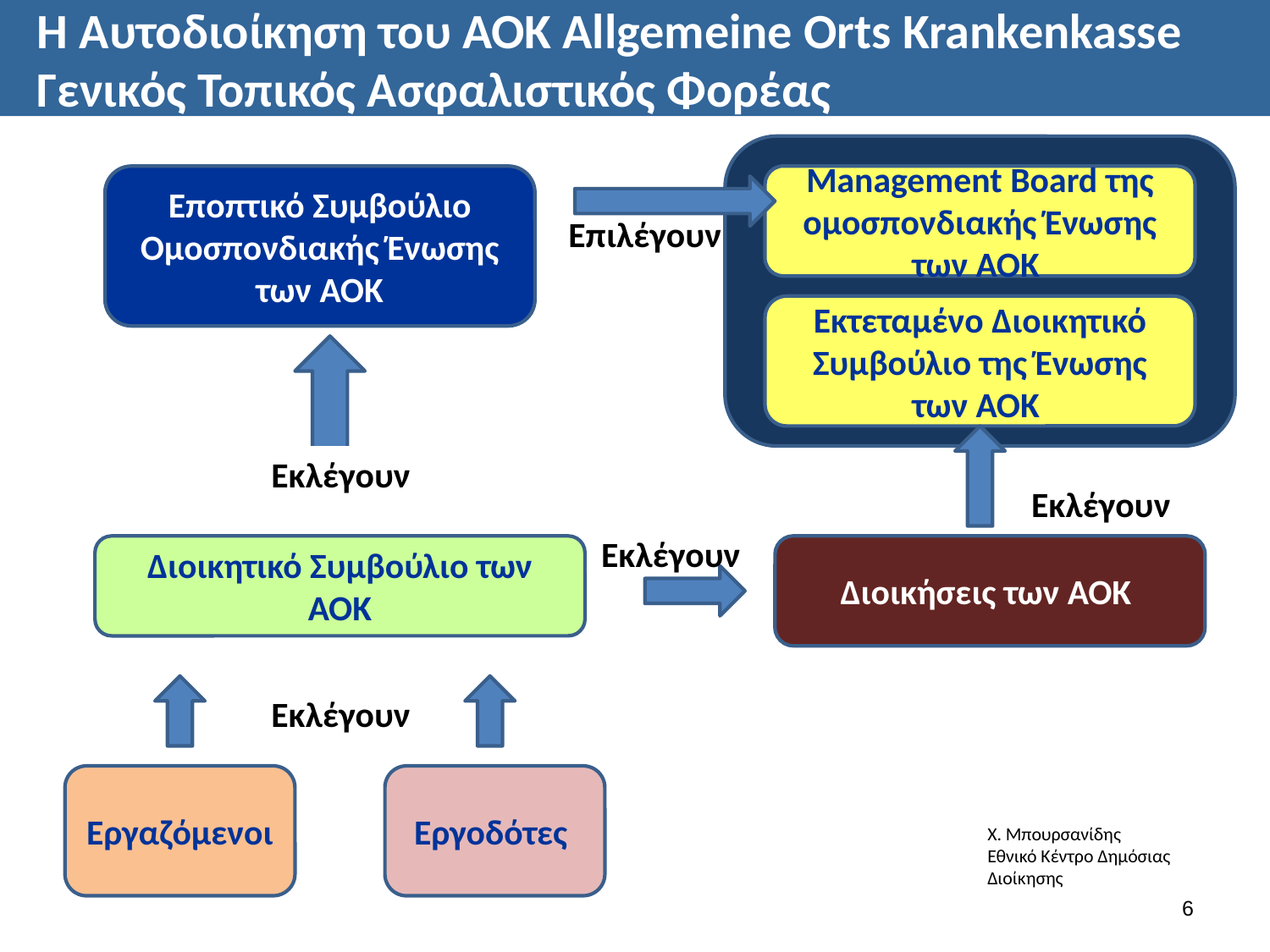

# H Αυτοδιοίκηση του ΑΟΚ Allgemeine Orts Krankenkasse Γενικός Τοπικός Ασφαλιστικός Φορέας

Εποπτικό Συμβούλιο Ομοσπονδιακής Ένωσης των ΑΟΚ
Management Board της ομοσπονδιακής Ένωσης των ΑΟΚ
Επιλέγουν
Εκτεταμένο Διοικητικό Συμβούλιο της Ένωσης των ΑΟΚ

Εκλέγουν
Εκλέγουν
Εκλέγουν
Διοικητικό Συμβούλιο των ΑΟΚ
Διοικήσεις των ΑΟΚ

Εκλέγουν
Εργαζόμενοι
Εργοδότες
Χ. Μπουρσανίδης Εθνικό Κέντρο Δημόσιας Διοίκησης
6